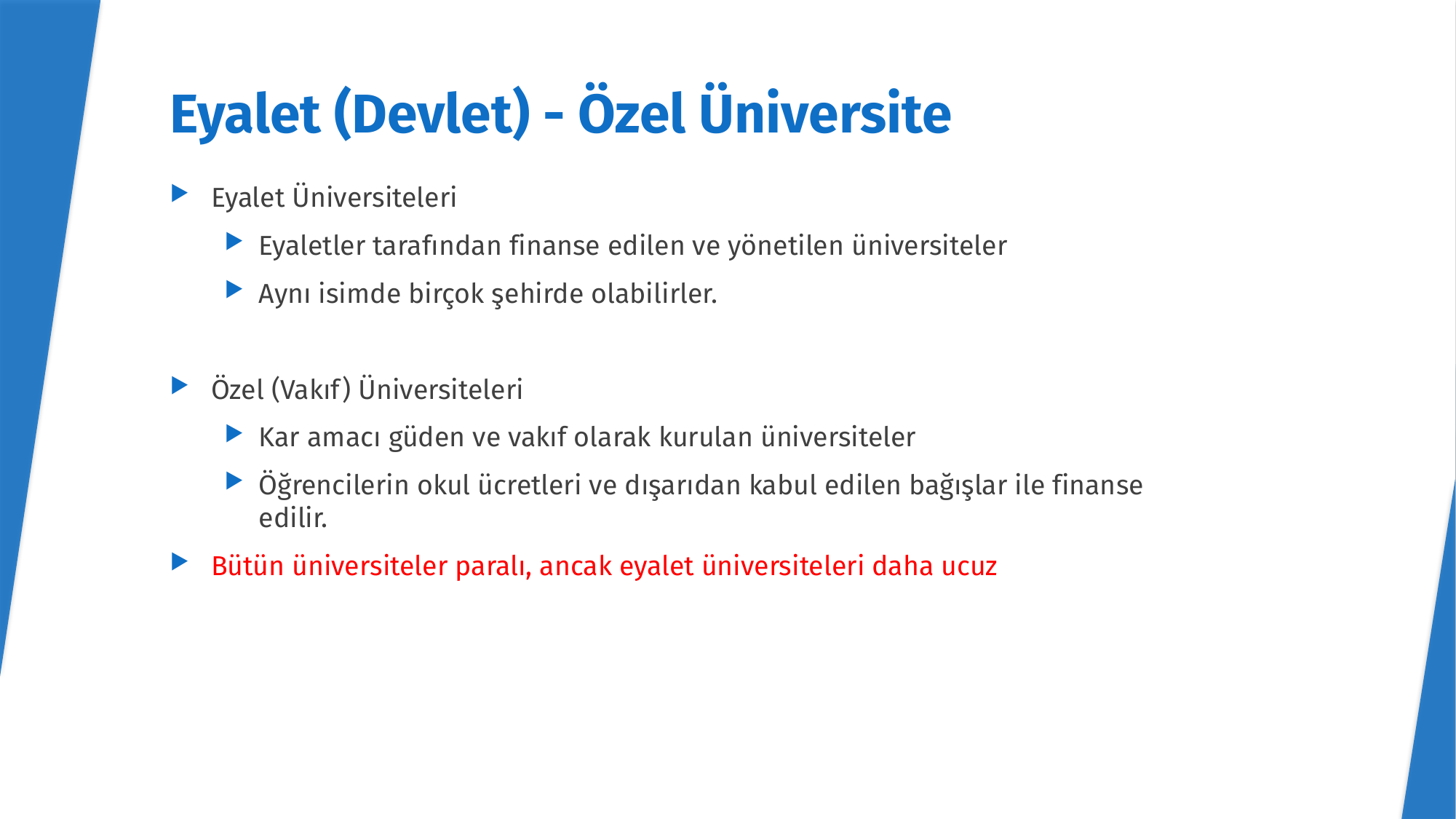

# Eyalet (Devlet) - Özel Üniversite
Eyalet Üniversiteleri
Eyaletler tarafından finanse edilen ve yönetilen üniversiteler
Aynı isimde birçok şehirde olabilirler.

Özel (Vakıf) Üniversiteleri
Kar amacı güden ve vakıf olarak kurulan üniversiteler
Öğrencilerin okul ücretleri ve dışarıdan kabul edilen bağışlar ile finanse edilir.
Bütün üniversiteler paralı, ancak eyalet üniversiteleri daha ucuz